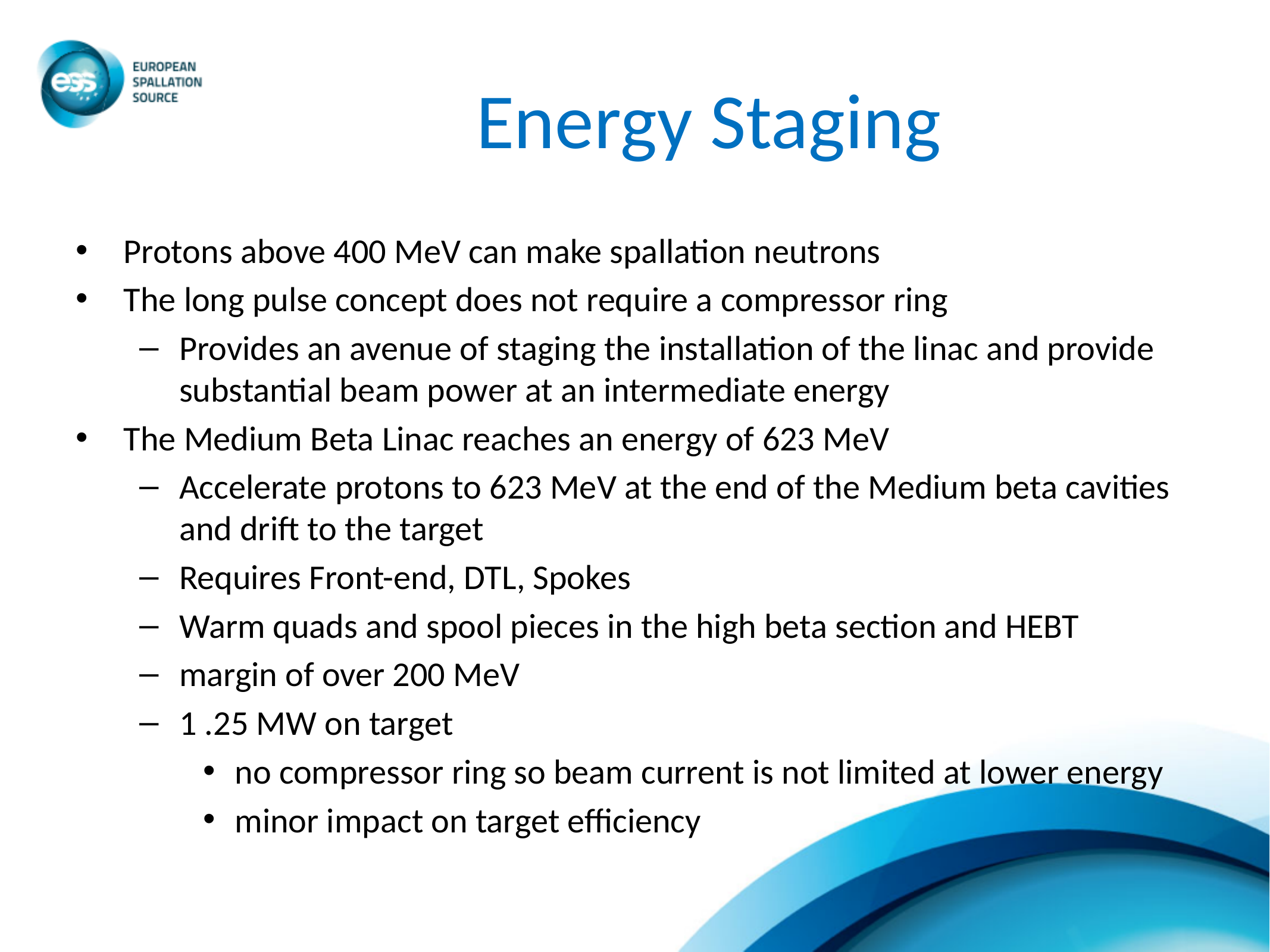

# Energy Staging
Protons above 400 MeV can make spallation neutrons
The long pulse concept does not require a compressor ring
Provides an avenue of staging the installation of the linac and provide substantial beam power at an intermediate energy
The Medium Beta Linac reaches an energy of 623 MeV
Accelerate protons to 623 MeV at the end of the Medium beta cavities and drift to the target
Requires Front-end, DTL, Spokes
Warm quads and spool pieces in the high beta section and HEBT
margin of over 200 MeV
1 .25 MW on target
no compressor ring so beam current is not limited at lower energy
minor impact on target efficiency